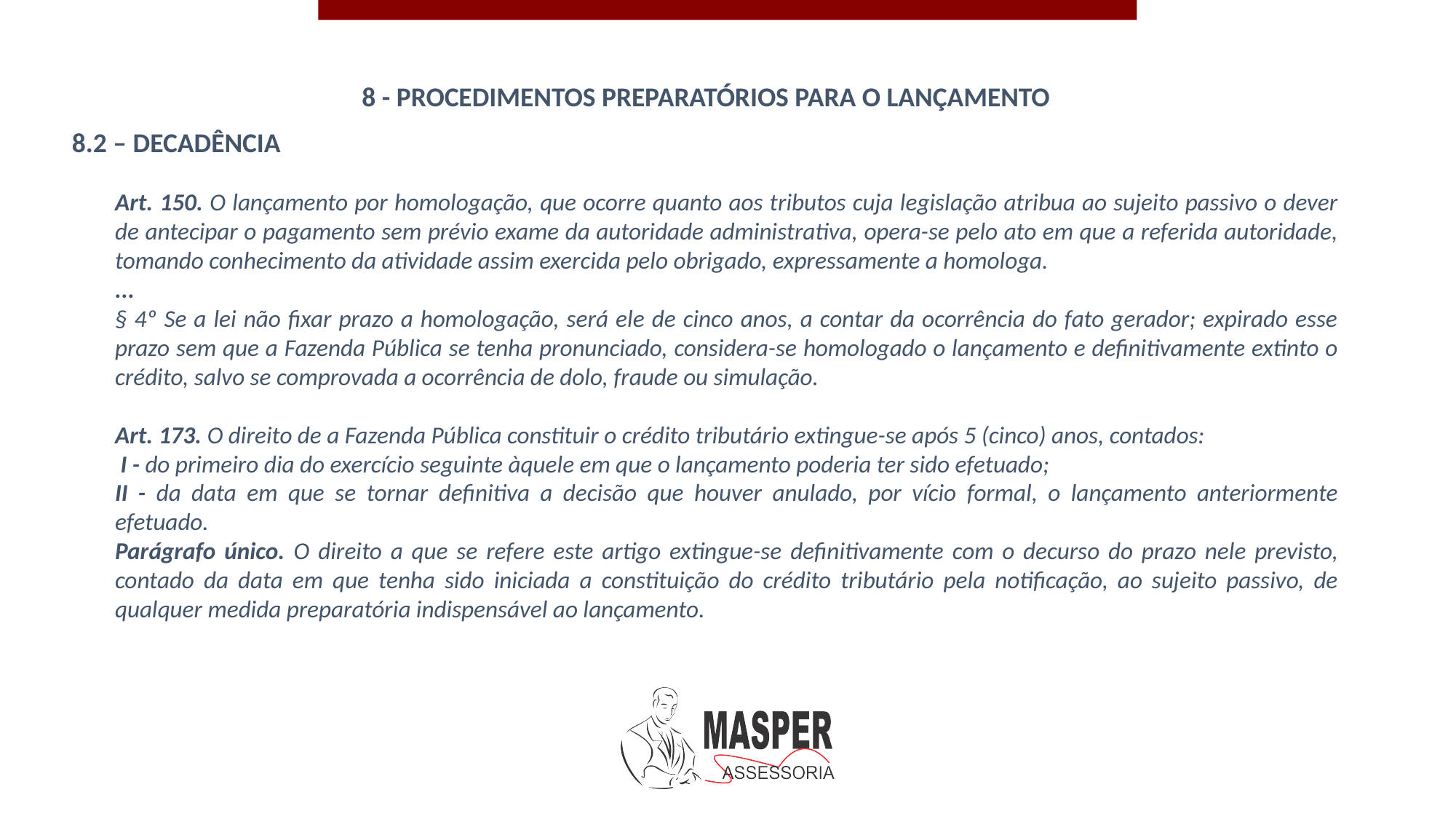

8 - PROCEDIMENTOS PREPARATÓRIOS PARA O LANÇAMENTO

8.2 – DECADÊNCIA

Art. 150. O lançamento por homologação, que ocorre quanto aos tributos cuja legislação atribua ao sujeito passivo o dever de antecipar o pagamento sem prévio exame da autoridade administrativa, opera-se pelo ato em que a referida autoridade, tomando conhecimento da atividade assim exercida pelo obrigado, expressamente a homologa.
...
§ 4º Se a lei não fixar prazo a homologação, será ele de cinco anos, a contar da ocorrência do fato gerador; expirado esse prazo sem que a Fazenda Pública se tenha pronunciado, considera-se homologado o lançamento e definitivamente extinto o crédito, salvo se comprovada a ocorrência de dolo, fraude ou simulação.

Art. 173. O direito de a Fazenda Pública constituir o crédito tributário extingue-se após 5 (cinco) anos, contados:
 I - do primeiro dia do exercício seguinte àquele em que o lançamento poderia ter sido efetuado;
II - da data em que se tornar definitiva a decisão que houver anulado, por vício formal, o lançamento anteriormente efetuado.
Parágrafo único. O direito a que se refere este artigo extingue-se definitivamente com o decurso do prazo nele previsto, contado da data em que tenha sido iniciada a constituição do crédito tributário pela notificação, ao sujeito passivo, de qualquer medida preparatória indispensável ao lançamento.